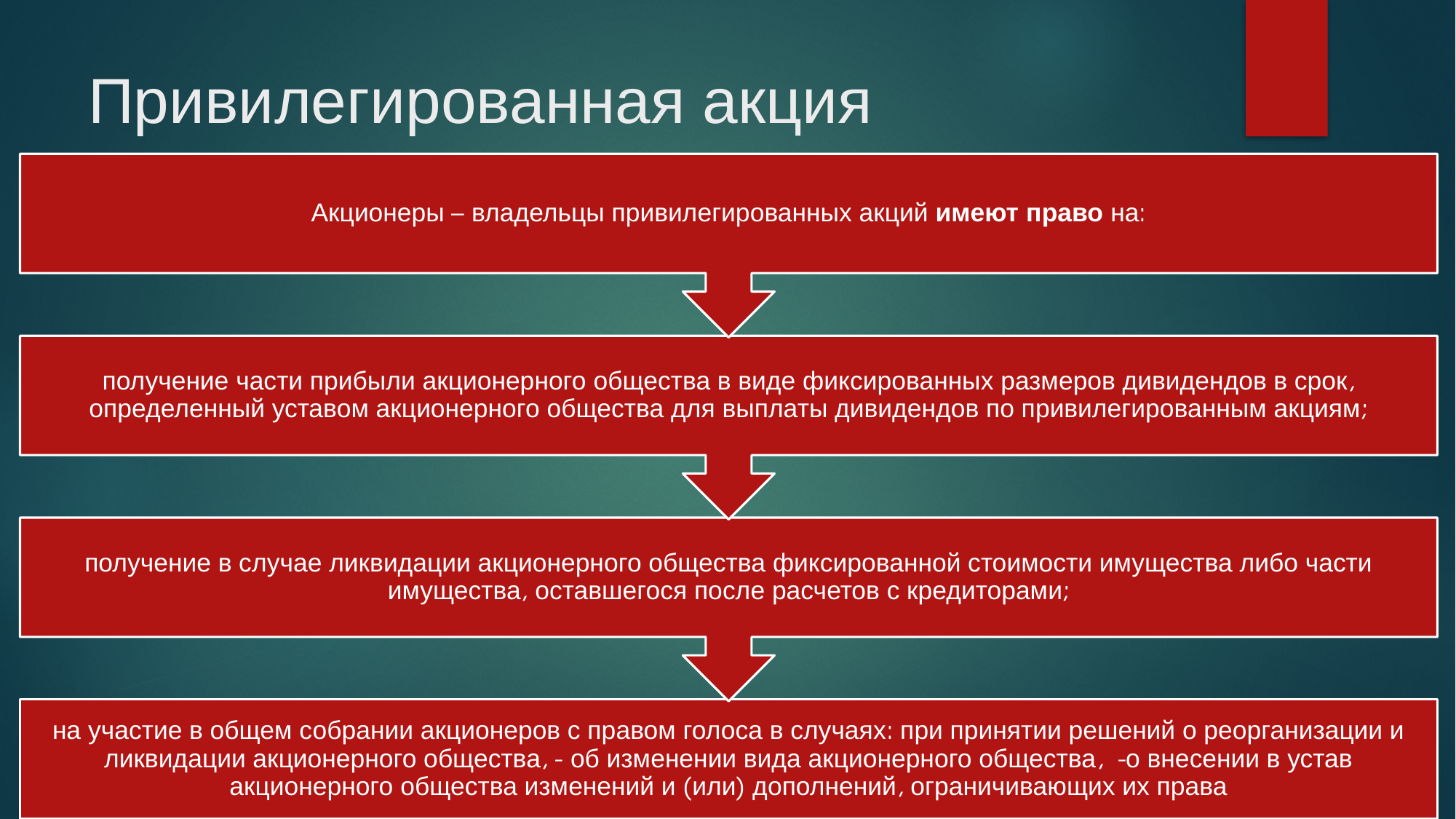

# Привилегированная акция
на участие в общем собрании акционеров с правом голоса в случаях: при принятии решений о реорганизации и ликвидации акционерного общества, - об изменении вида акционерного общества,  -о внесении в устав акционерного общества изменений и (или) дополнений, ограничивающих их права
получение в случае ликвидации акционерного общества фиксированной стоимости имущества либо части имущества, оставшегося после расчетов с кредиторами;
получение части прибыли акционерного общества в виде фиксированных размеров дивидендов в срок, определенный уставом акционерного общества для выплаты дивидендов по привилегированным акциям;
Акционеры – владельцы привилегированных акций имеют право на: